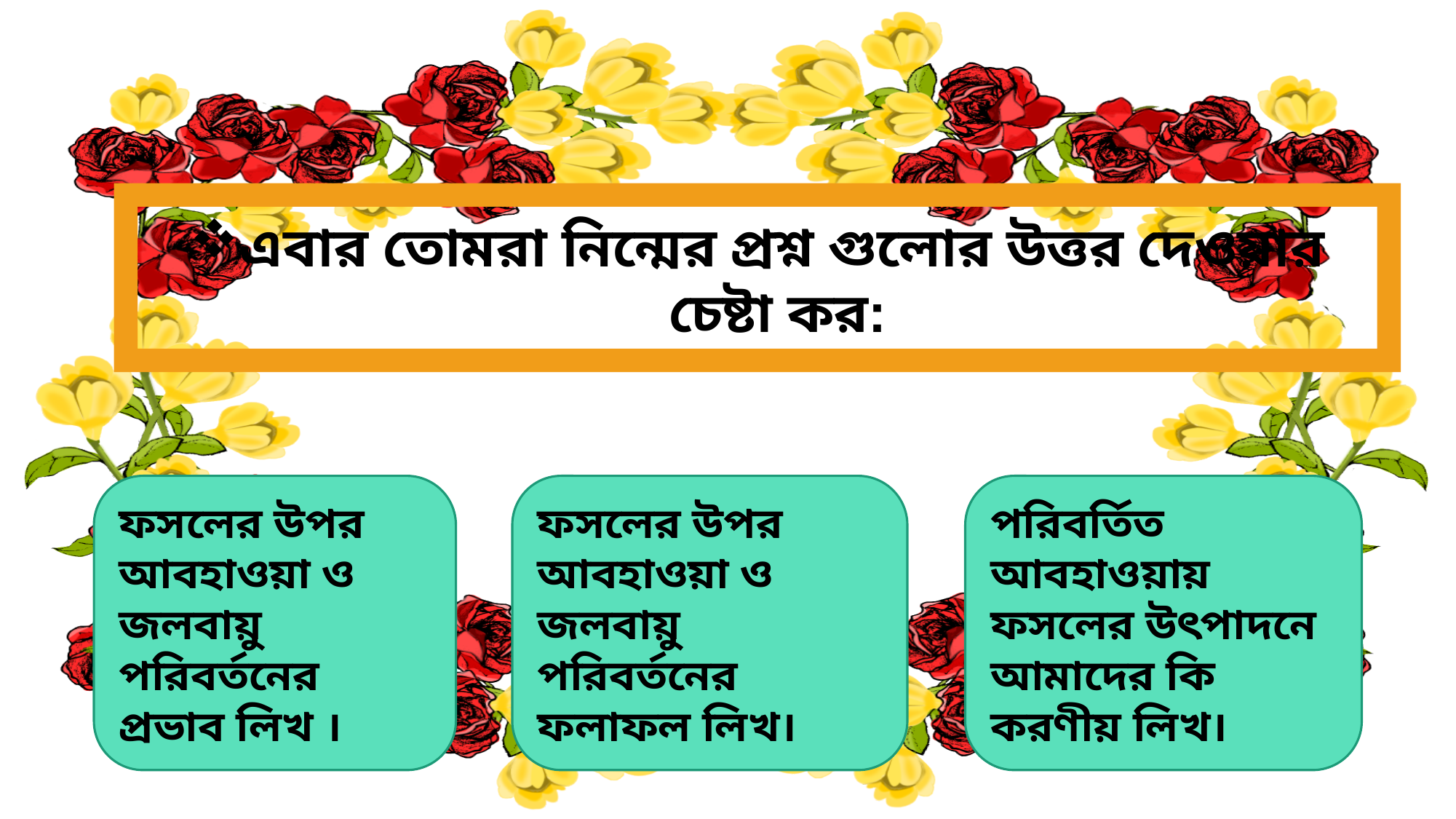

এবার তোমরা নিন্মের প্রশ্ন গুলোর উত্তর দেওয়ার চেষ্টা কর:
ফসলের উপর আবহাওয়া ও জলবায়ু পরিবর্তনের প্রভাব লিখ ।
ফসলের উপর আবহাওয়া ও জলবায়ু পরিবর্তনের ফলাফল লিখ।
পরিবর্তিত আবহাওয়ায় ফসলের উৎপাদনে আমাদের কি করণীয় লিখ।